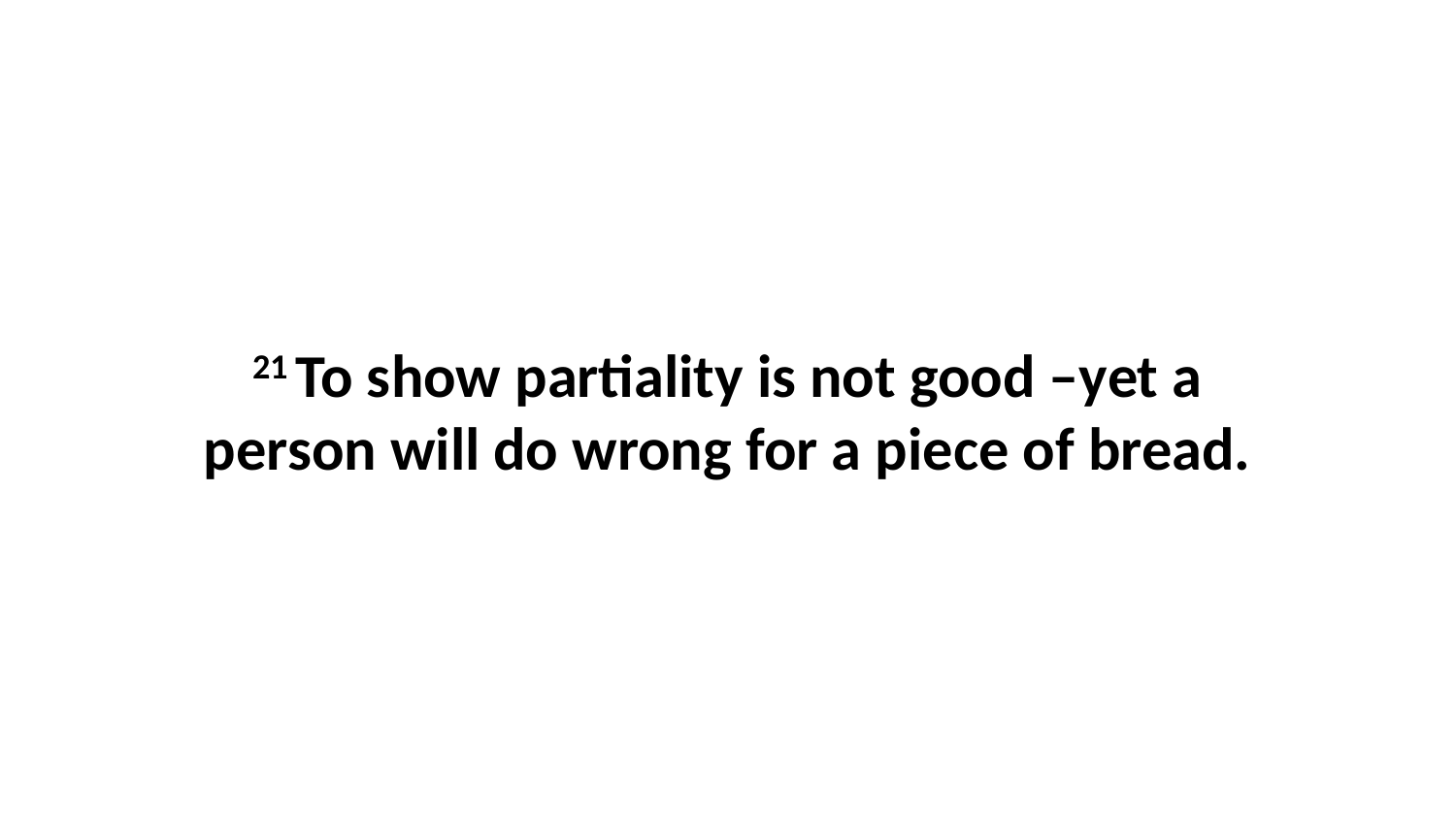

21 To show partiality is not good –yet a person will do wrong for a piece of bread.